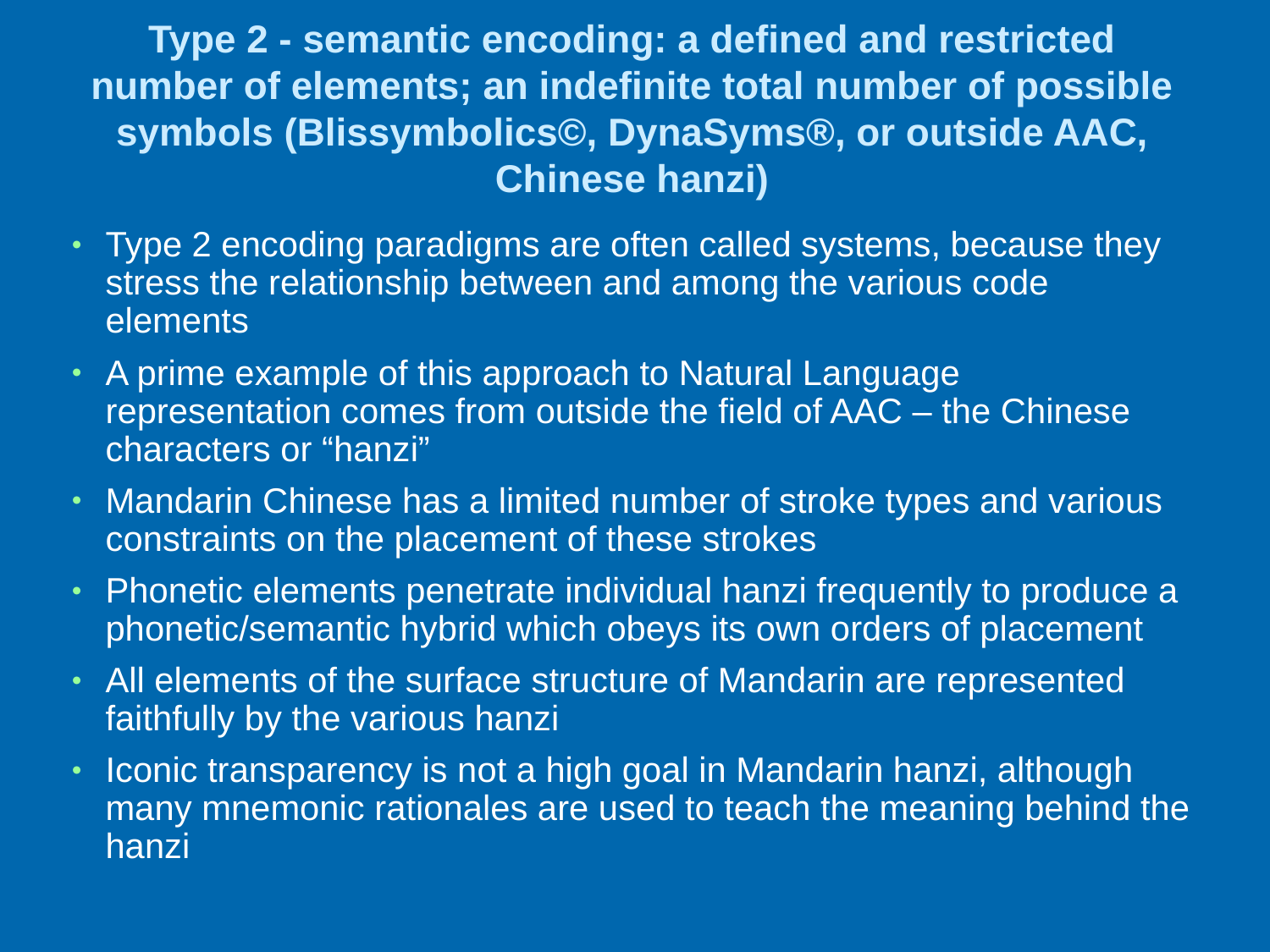

# Type 2 - semantic encoding: a defined and restricted number of elements; an indefinite total number of possible symbols (Blissymbolics©, DynaSyms®, or outside AAC, Chinese hanzi)
Type 2 encoding paradigms are often called systems, because they stress the relationship between and among the various code elements
A prime example of this approach to Natural Language representation comes from outside the field of AAC – the Chinese characters or “hanzi”
Mandarin Chinese has a limited number of stroke types and various constraints on the placement of these strokes
Phonetic elements penetrate individual hanzi frequently to produce a phonetic/semantic hybrid which obeys its own orders of placement
All elements of the surface structure of Mandarin are represented faithfully by the various hanzi
Iconic transparency is not a high goal in Mandarin hanzi, although many mnemonic rationales are used to teach the meaning behind the hanzi